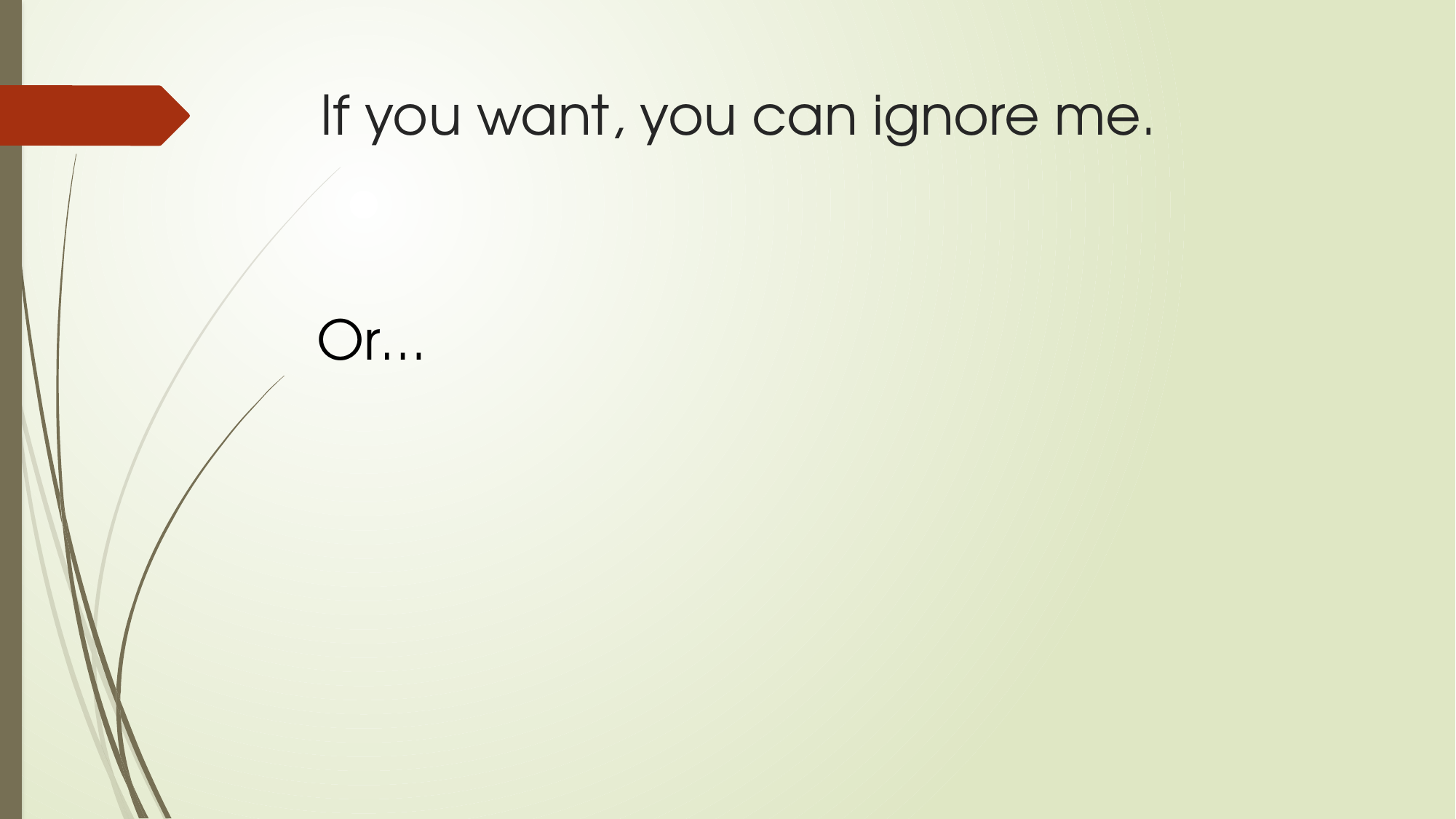

# If you want, you can ignore me.
Or…